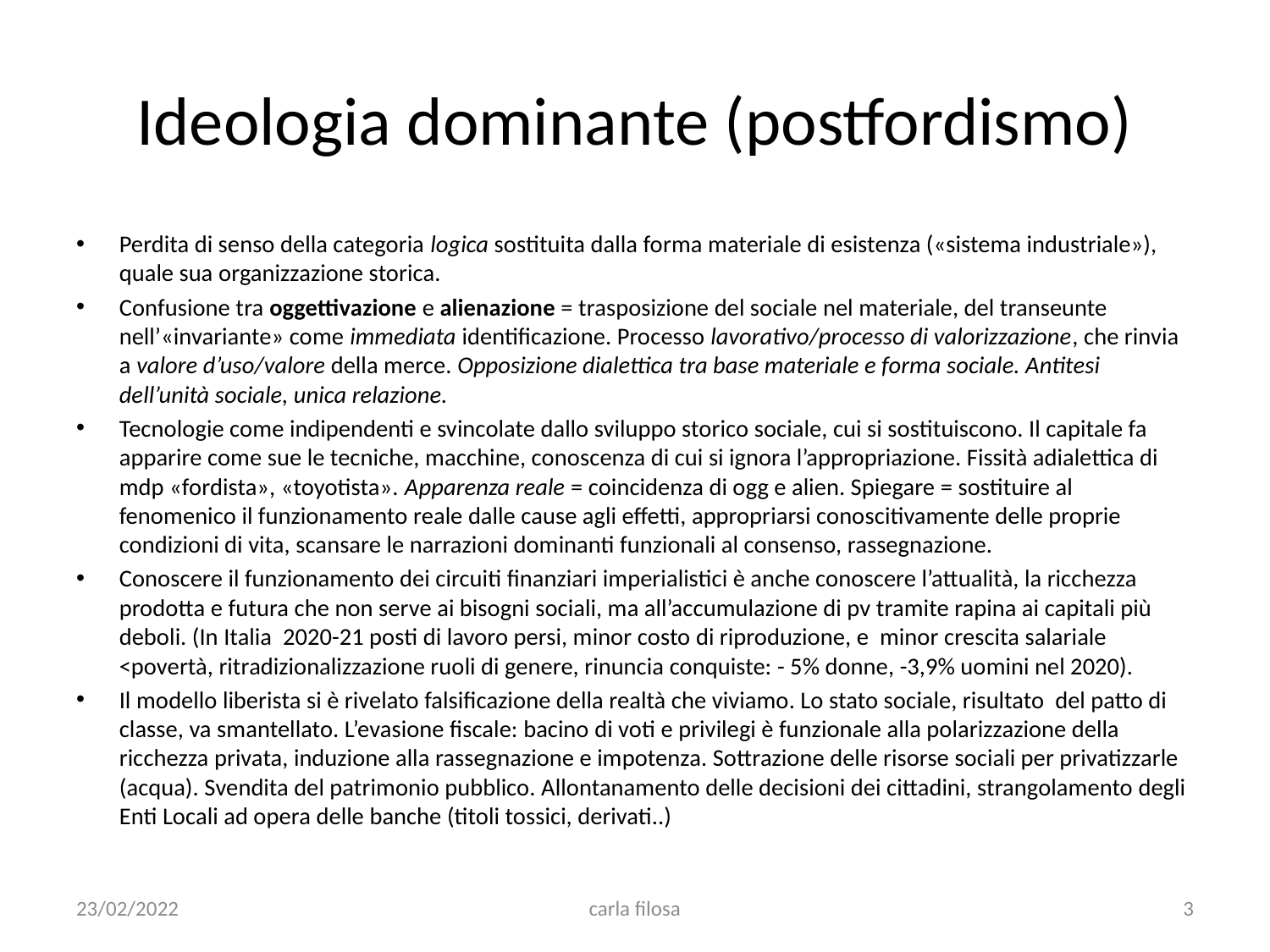

# Ideologia dominante (postfordismo)
Perdita di senso della categoria logica sostituita dalla forma materiale di esistenza («sistema industriale»), quale sua organizzazione storica.
Confusione tra oggettivazione e alienazione = trasposizione del sociale nel materiale, del transeunte nell’«invariante» come immediata identificazione. Processo lavorativo/processo di valorizzazione, che rinvia  a valore d’uso/valore della merce. Opposizione dialettica tra base materiale e forma sociale. Antitesi dell’unità sociale, unica relazione.
Tecnologie come indipendenti e svincolate dallo sviluppo storico sociale, cui si sostituiscono. Il capitale fa apparire come sue le tecniche, macchine, conoscenza di cui si ignora l’appropriazione. Fissità adialettica di mdp «fordista», «toyotista». Apparenza reale = coincidenza di ogg e alien. Spiegare = sostituire al fenomenico il funzionamento reale dalle cause agli effetti, appropriarsi conoscitivamente delle proprie condizioni di vita, scansare le narrazioni dominanti funzionali al consenso, rassegnazione.
Conoscere il funzionamento dei circuiti finanziari imperialistici è anche conoscere l’attualità, la ricchezza prodotta e futura che non serve ai bisogni sociali, ma all’accumulazione di pv tramite rapina ai capitali più deboli. (In Italia  2020-21 posti di lavoro persi, minor costo di riproduzione, e  minor crescita salariale <povertà, ritradizionalizzazione ruoli di genere, rinuncia conquiste: - 5% donne, -3,9% uomini nel 2020).
Il modello liberista si è rivelato falsificazione della realtà che viviamo. Lo stato sociale, risultato  del patto di classe, va smantellato. L’evasione fiscale: bacino di voti e privilegi è funzionale alla polarizzazione della ricchezza privata, induzione alla rassegnazione e impotenza. Sottrazione delle risorse sociali per privatizzarle (acqua). Svendita del patrimonio pubblico. Allontanamento delle decisioni dei cittadini, strangolamento degli Enti Locali ad opera delle banche (titoli tossici, derivati..)
23/02/2022
carla filosa
3